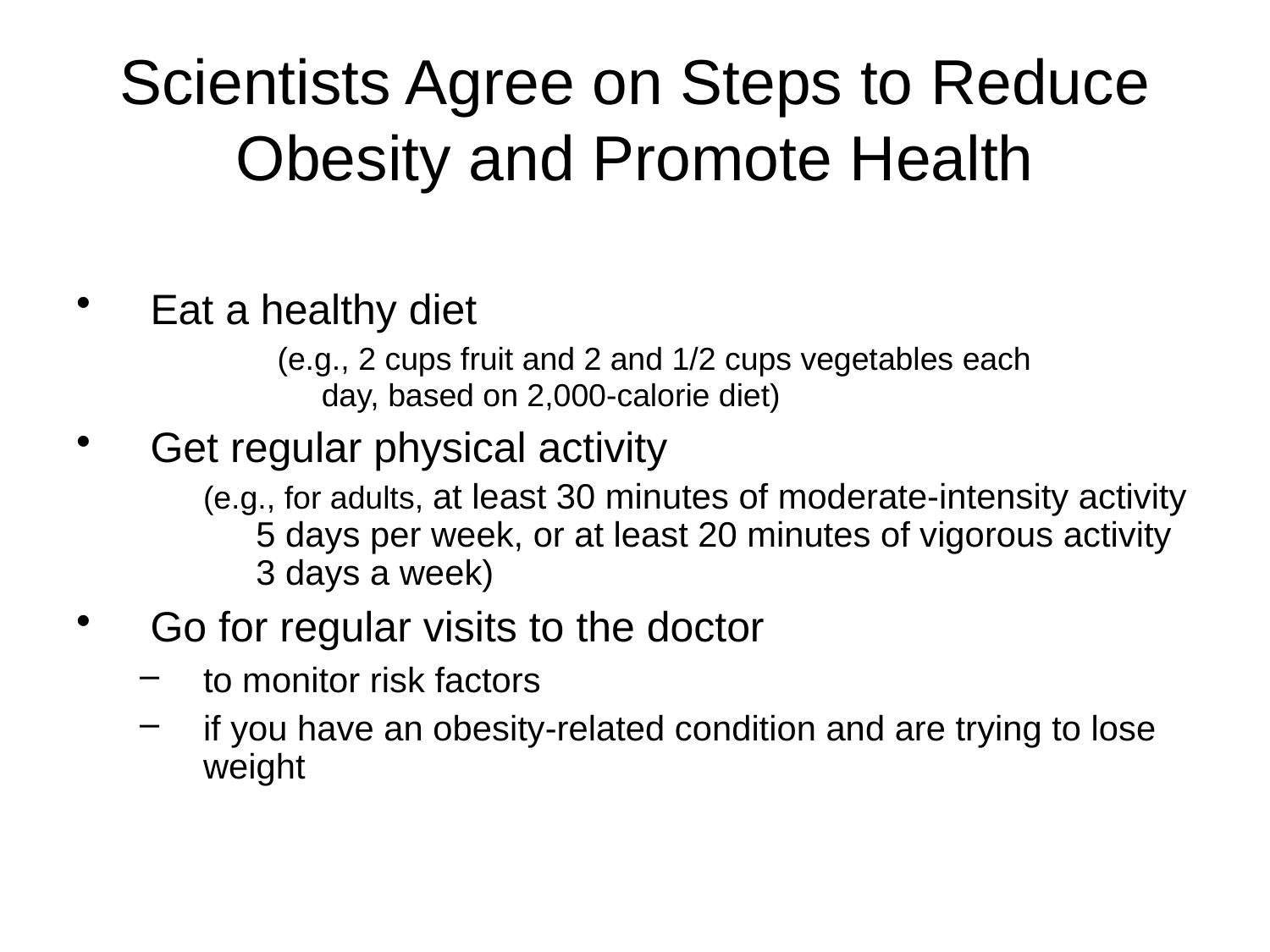

# Scientists Agree on Steps to Reduce Obesity and Promote Health

Eat a healthy diet
		(e.g., 2 cups fruit and 2 and 1/2 cups vegetables each 	     	     day, based on 2,000-calorie diet)
Get regular physical activity
(e.g., for adults, at least 30 minutes of moderate-intensity activity 5 days per week, or at least 20 minutes of vigorous activity 3 days a week)
Go for regular visits to the doctor
to monitor risk factors
if you have an obesity-related condition and are trying to lose weight